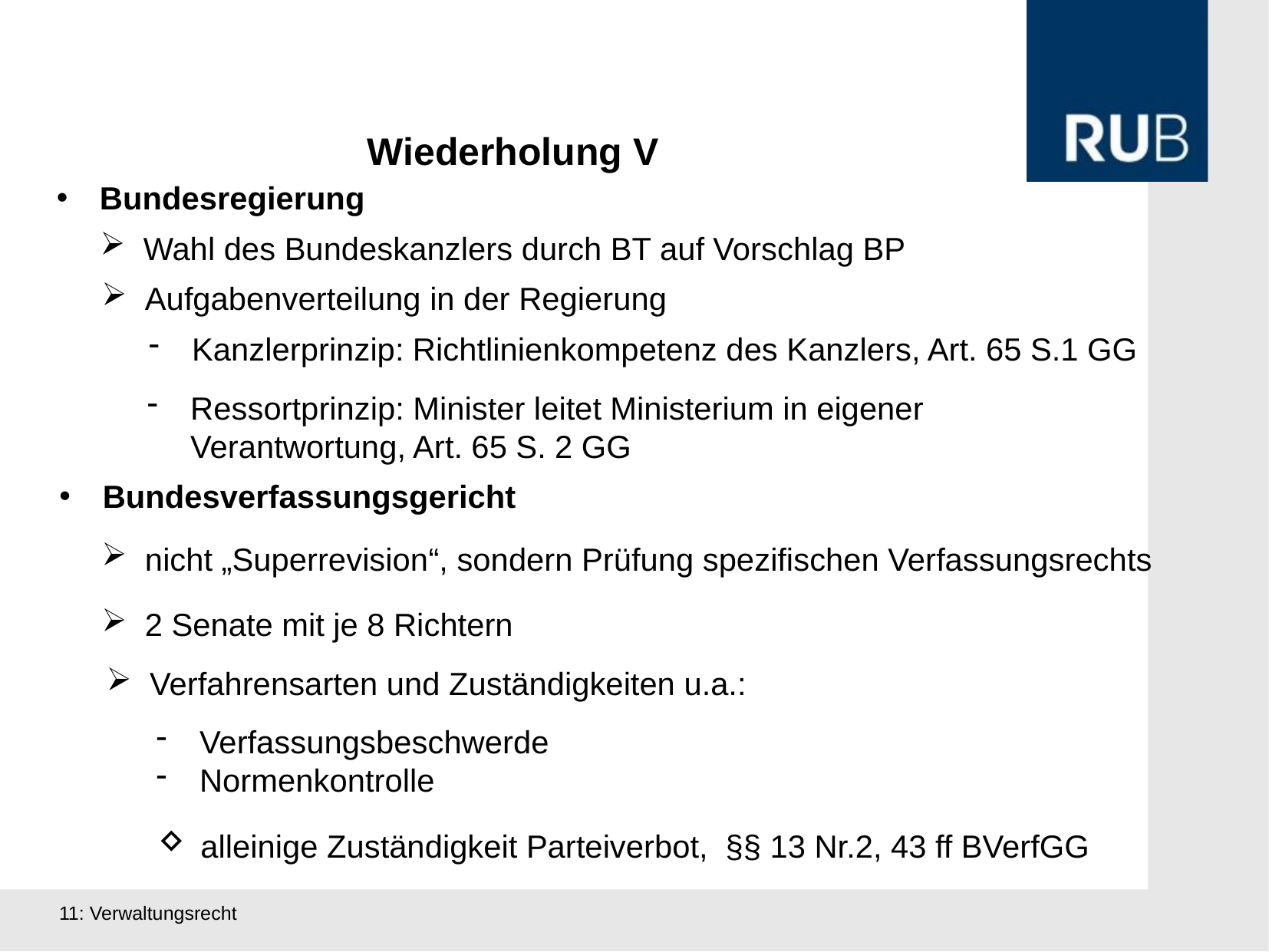

Wiederholung V
Bundesregierung
Wahl des Bundeskanzlers durch BT auf Vorschlag BP
Aufgabenverteilung in der Regierung
Kanzlerprinzip: Richtlinienkompetenz des Kanzlers, Art. 65 S.1 GG
Ressortprinzip: Minister leitet Ministerium in eigener Verantwortung, Art. 65 S. 2 GG
Bundesverfassungsgericht
nicht „Superrevision“, sondern Prüfung spezifischen Verfassungsrechts
2 Senate mit je 8 Richtern
Verfahrensarten und Zuständigkeiten u.a.:
Verfassungsbeschwerde
Normenkontrolle
alleinige Zuständigkeit Parteiverbot,  §§ 13 Nr.2, 43 ff BVerfGG
11: Verwaltungsrecht